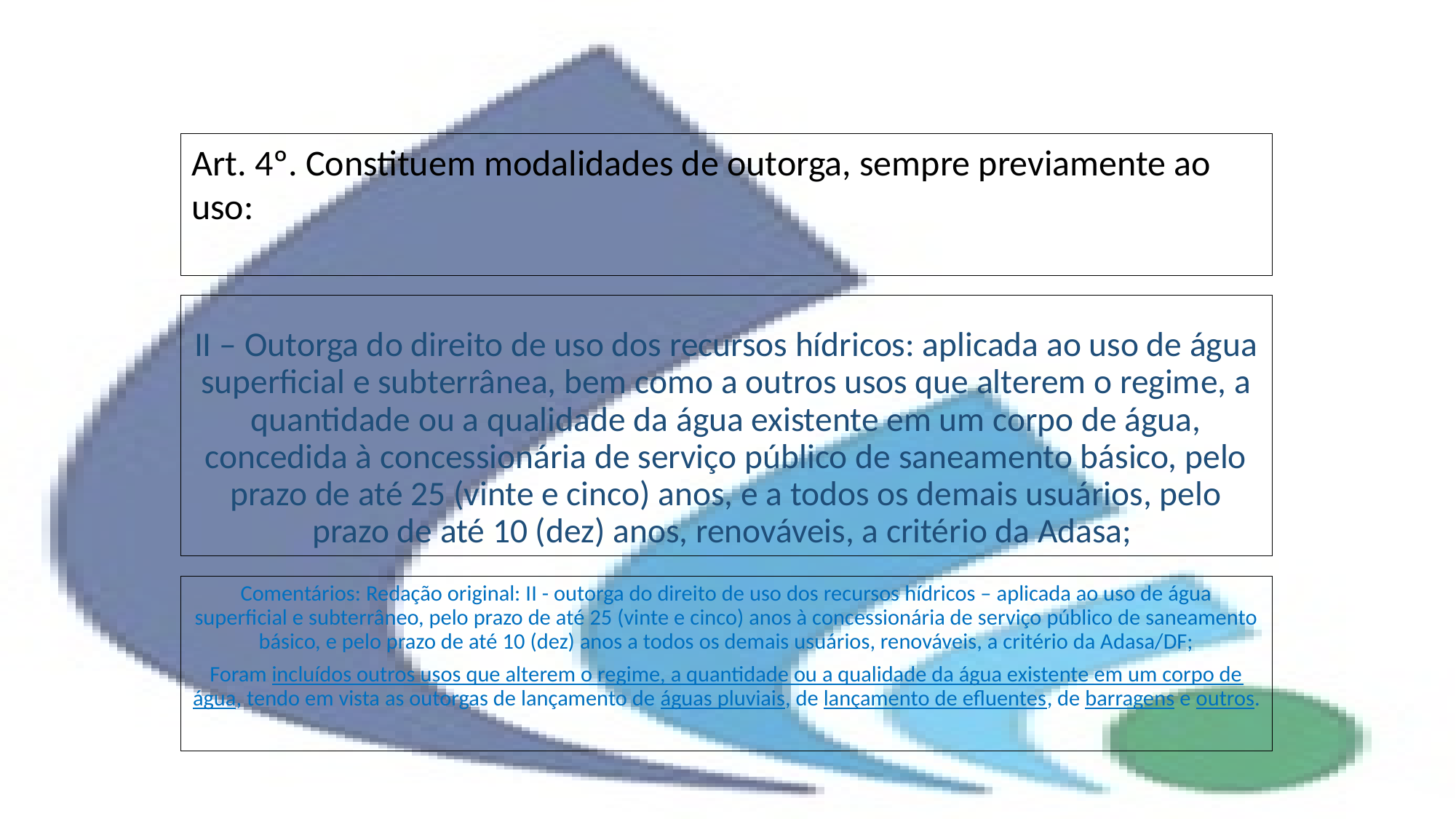

Art. 4º. Constituem modalidades de outorga, sempre previamente ao uso:

# II – Outorga do direito de uso dos recursos hídricos: aplicada ao uso de água superficial e subterrânea, bem como a outros usos que alterem o regime, a quantidade ou a qualidade da água existente em um corpo de água, concedida à concessionária de serviço público de saneamento básico, pelo prazo de até 25 (vinte e cinco) anos, e a todos os demais usuários, pelo prazo de até 10 (dez) anos, renováveis, a critério da Adasa;
Comentários: Redação original: II - outorga do direito de uso dos recursos hídricos – aplicada ao uso de água superficial e subterrâneo, pelo prazo de até 25 (vinte e cinco) anos à concessionária de serviço público de saneamento básico, e pelo prazo de até 10 (dez) anos a todos os demais usuários, renováveis, a critério da Adasa/DF;
Foram incluídos outros usos que alterem o regime, a quantidade ou a qualidade da água existente em um corpo de água, tendo em vista as outorgas de lançamento de águas pluviais, de lançamento de efluentes, de barragens e outros.